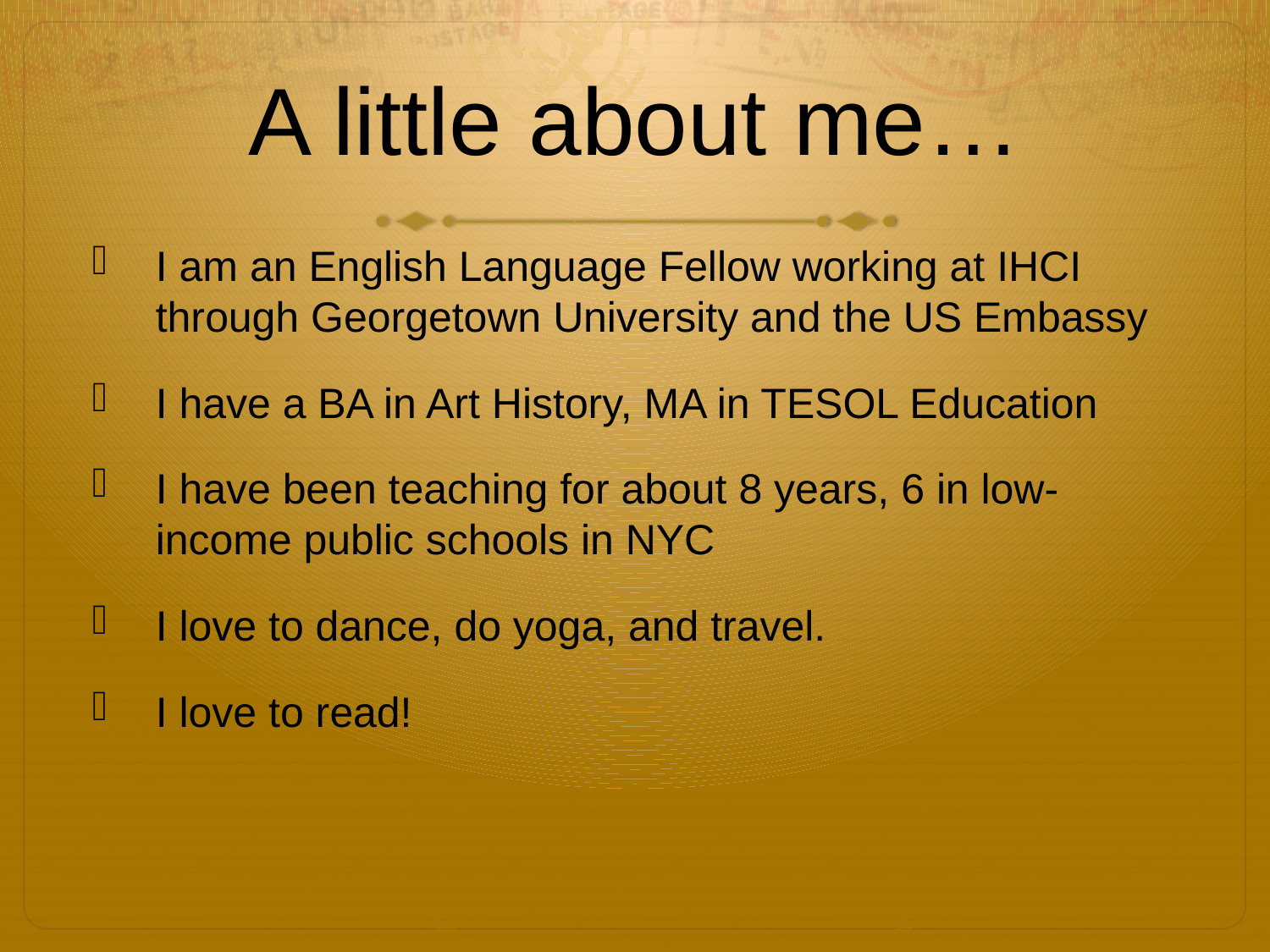

# A little about me…
I am an English Language Fellow working at IHCI through Georgetown University and the US Embassy
I have a BA in Art History, MA in TESOL Education
I have been teaching for about 8 years, 6 in low-income public schools in NYC
I love to dance, do yoga, and travel.
I love to read!